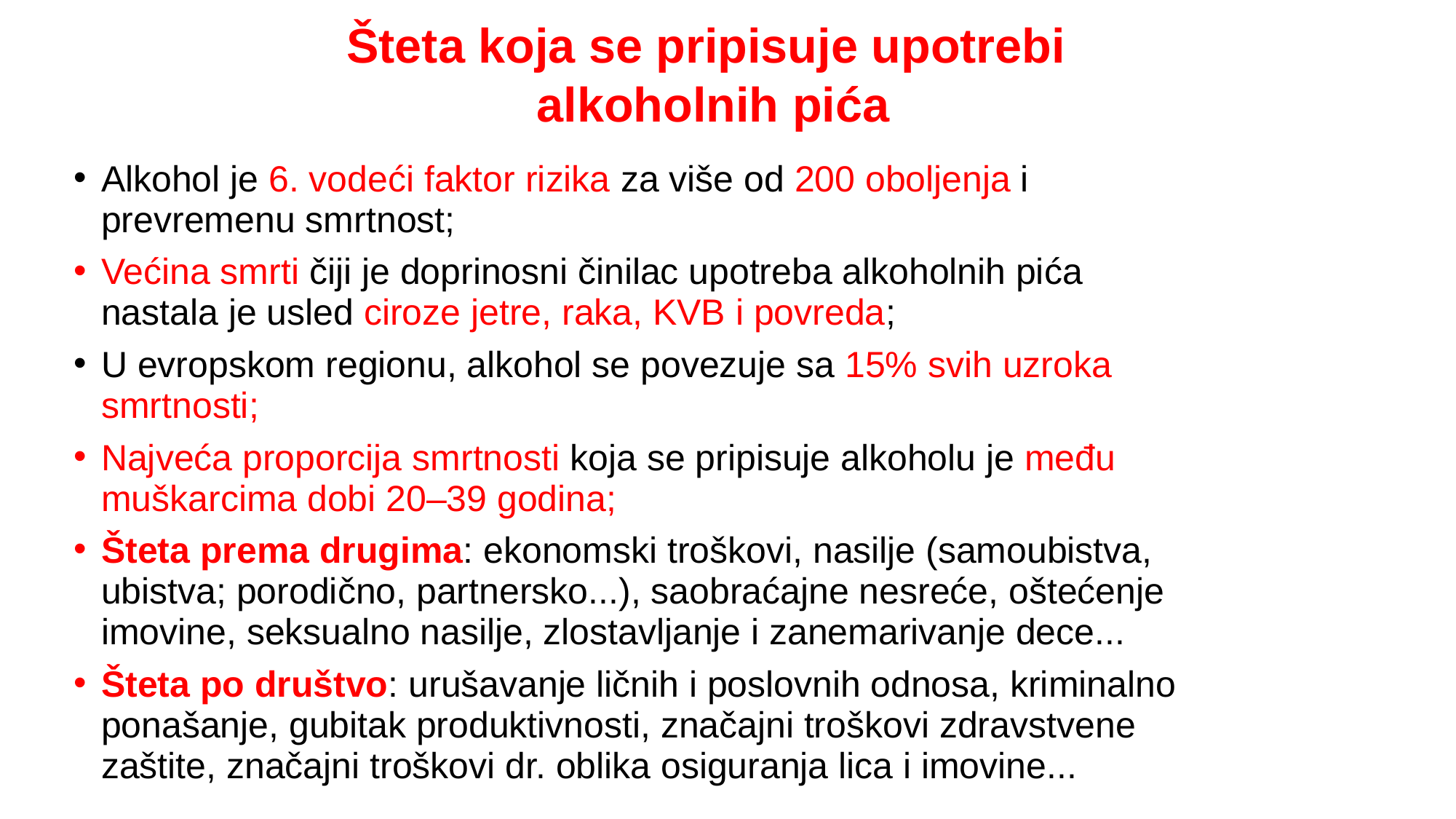

# Šteta koja se pripisuje upotrebi alkoholnih pića
Alkohol je 6. vodeći faktor rizika za više od 200 oboljenja i 	prevremenu smrtnost;
Većina smrti čiji je doprinosni činilac upotreba alkoholnih pića 	nastala je usled ciroze jetre, raka, KVB i povreda;
U evropskom regionu, alkohol se povezuje sa 15% svih uzroka smrtnosti;
Najveća proporcija smrtnosti koja se pripisuje alkoholu je među 	muškarcima dobi 20–39 godina;
Šteta prema drugima: ekonomski troškovi, nasilje (samoubistva, 	ubistva; porodično, partnersko...), saobraćajne nesreće, oštećenje 	imovine, seksualno nasilje, zlostavljanje i zanemarivanje dece...
Šteta po društvo: urušavanje ličnih i poslovnih odnosa, kriminalno 	ponašanje, gubitak produktivnosti, značajni troškovi zdravstvene 	zaštite, značajni troškovi dr. oblika osiguranja lica i imovine...